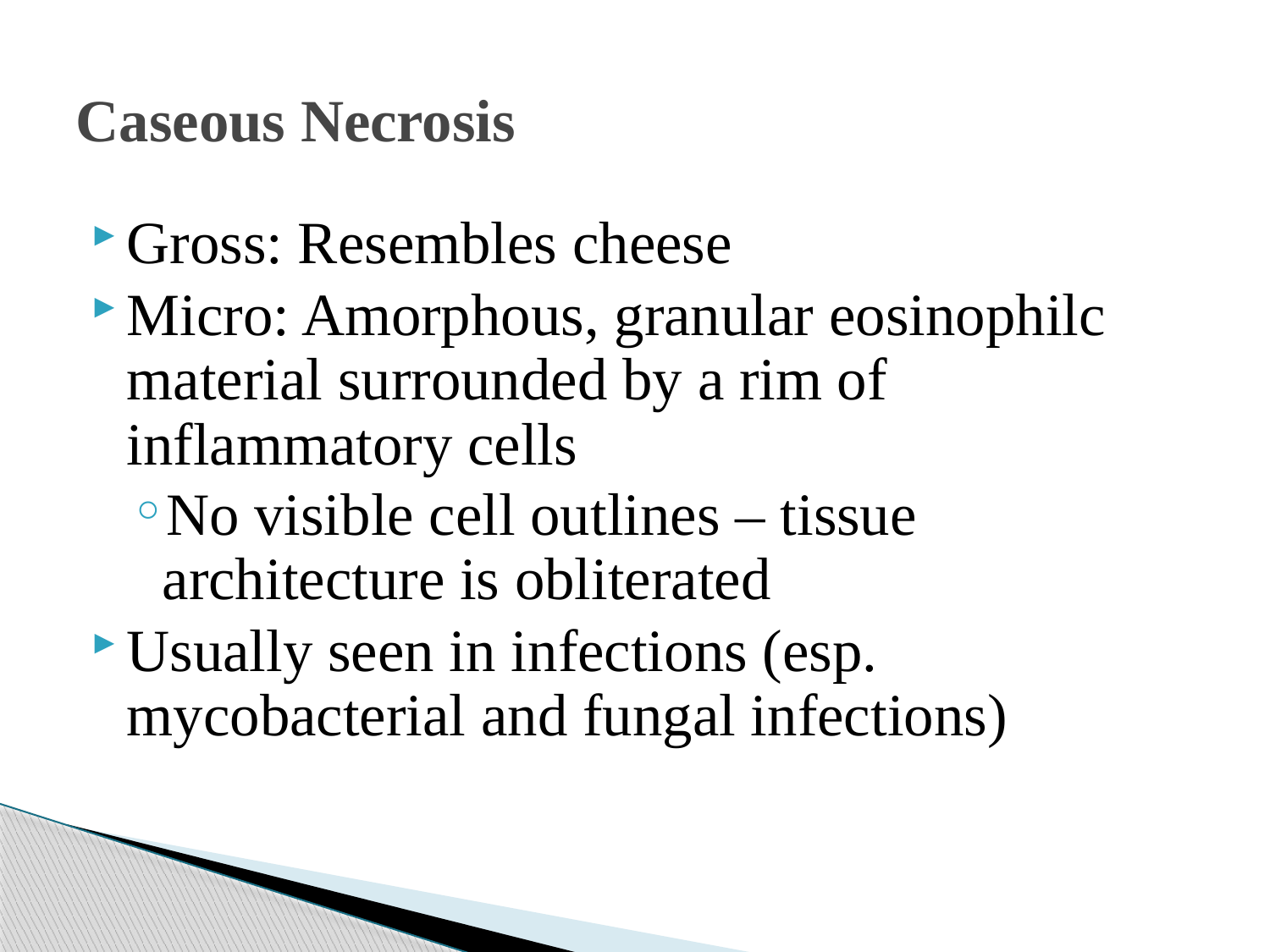

# Caseous Necrosis
Gross: Resembles cheese
Micro: Amorphous, granular eosinophilc material surrounded by a rim of inflammatory cells
No visible cell outlines – tissue architecture is obliterated
Usually seen in infections (esp. mycobacterial and fungal infections)